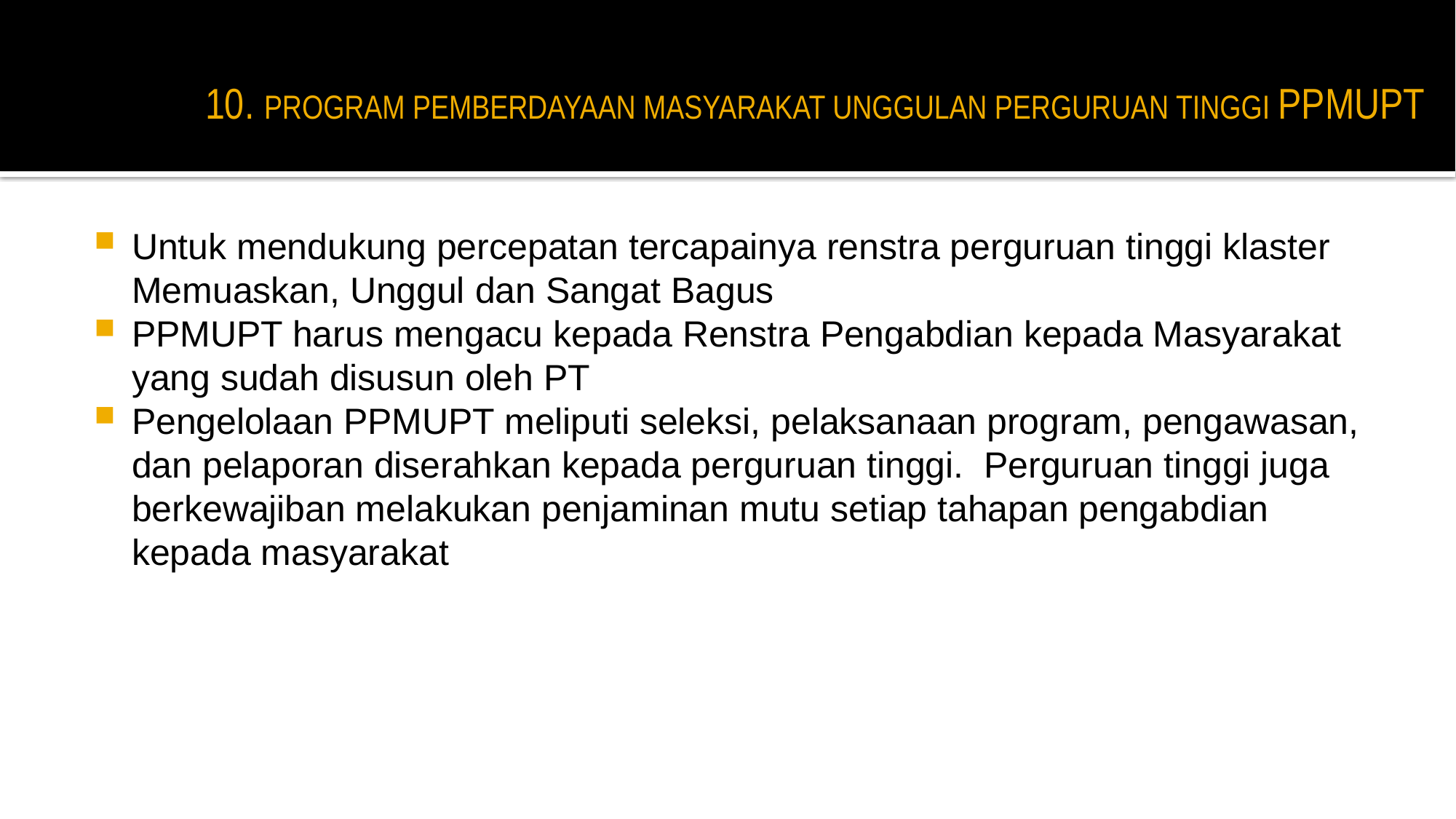

# 10. PROGRAM PEMBERDAYAAN MASYARAKAT UNGGULAN PERGURUAN TINGGI PPMUPT
Untuk mendukung percepatan tercapainya renstra perguruan tinggi klaster Memuaskan, Unggul dan Sangat Bagus
PPMUPT harus mengacu kepada Renstra Pengabdian kepada Masyarakat yang sudah disusun oleh PT
Pengelolaan PPMUPT meliputi seleksi, pelaksanaan program, pengawasan, dan pelaporan diserahkan kepada perguruan tinggi.  Perguruan tinggi juga berkewajiban melakukan penjaminan mutu setiap tahapan pengabdian kepada masyarakat